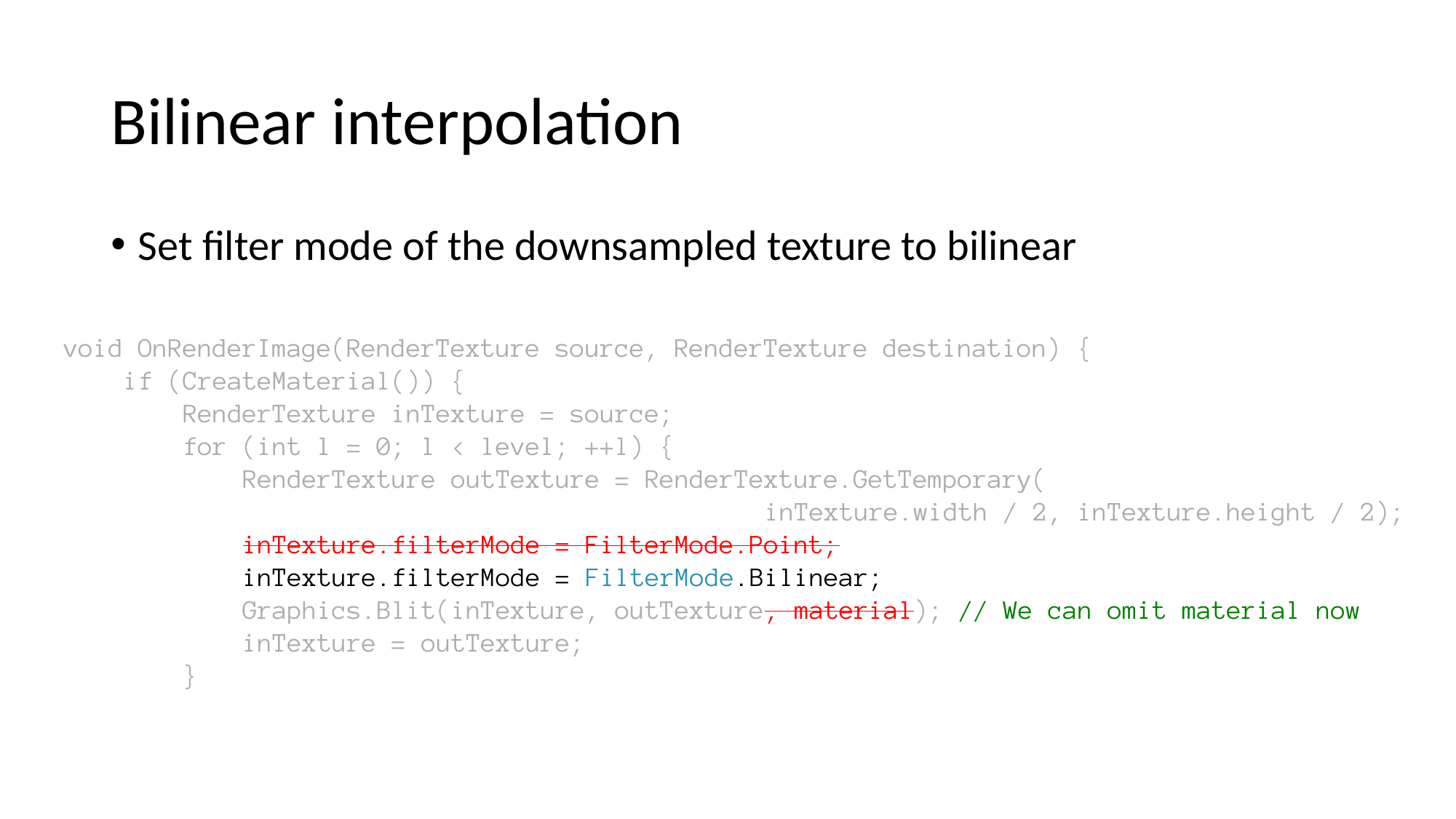

# Bilinear interpolation
Set filter mode of the downsampled texture to bilinear
void OnRenderImage(RenderTexture source, RenderTexture destination) {
    if (CreateMaterial()) {
        RenderTexture inTexture = source;
        for (int l = 0; l < level; ++l) {
            RenderTexture outTexture = RenderTexture.GetTemporary(
                                               inTexture.width / 2, inTexture.height / 2);
            inTexture.filterMode = FilterMode.Point;
            inTexture.filterMode = FilterMode.Bilinear;
            Graphics.Blit(inTexture, outTexture, material); // We can omit material now
            inTexture = outTexture;
        }